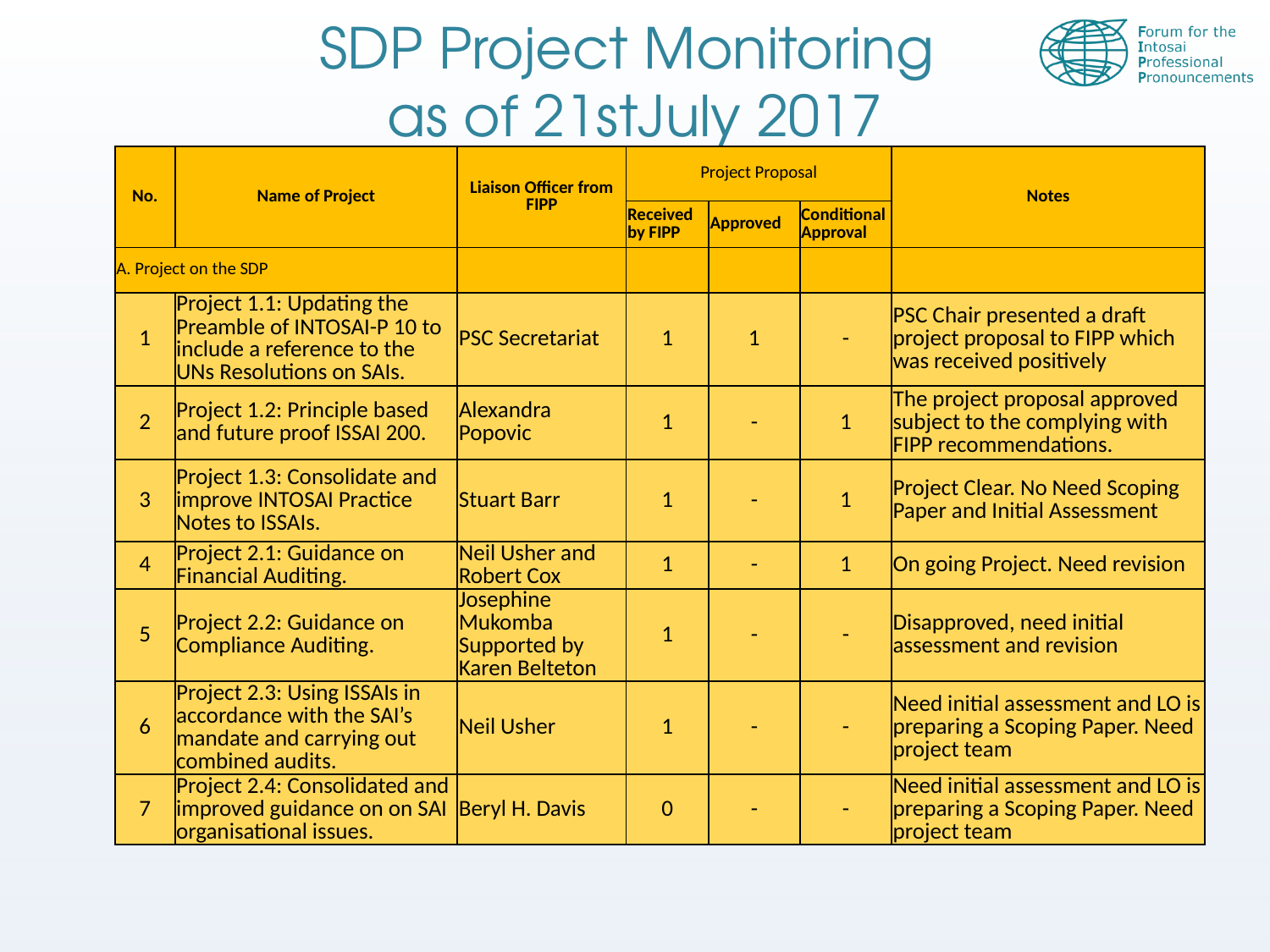

# SDP Project Monitoring as of 21stJuly 2017
| No. | Name of Project | Liaison Officer from FIPP | Project Proposal |  |  | Notes |
| --- | --- | --- | --- | --- | --- | --- |
|  |  |  | Received by FIPP | Approved | Conditional Approval |  |
| A. Project on the SDP |  |  |  |  |  |  |
| 1 | Project 1.1: Updating the Preamble of INTOSAI-P 10 to include a reference to the UNs Resolutions on SAIs. | PSC Secretariat | 1 | 1 | - | PSC Chair presented a draft project proposal to FIPP which was received positively |
| 2 | Project 1.2: Principle based and future proof ISSAI 200. | Alexandra Popovic | 1 | - | 1 | The project proposal approved subject to the complying with FIPP recommendations. |
| 3 | Project 1.3: Consolidate and improve INTOSAI Practice Notes to ISSAIs. | Stuart Barr | 1 | - | 1 | Project Clear. No Need Scoping Paper and Initial Assessment |
| 4 | Project 2.1: Guidance on Financial Auditing. | Neil Usher and Robert Cox | 1 | - | 1 | On going Project. Need revision |
| 5 | Project 2.2: Guidance on Compliance Auditing. | Josephine Mukomba Supported by Karen Belteton | 1 | - | - | Disapproved, need initial assessment and revision |
| 6 | Project 2.3: Using ISSAIs in accordance with the SAI’s mandate and carrying out combined audits. | Neil Usher | 1 | - | - | Need initial assessment and LO is preparing a Scoping Paper. Need project team |
| 7 | Project 2.4: Consolidated and improved guidance on on SAI organisational issues. | Beryl H. Davis | 0 | - | - | Need initial assessment and LO is preparing a Scoping Paper. Need project team |